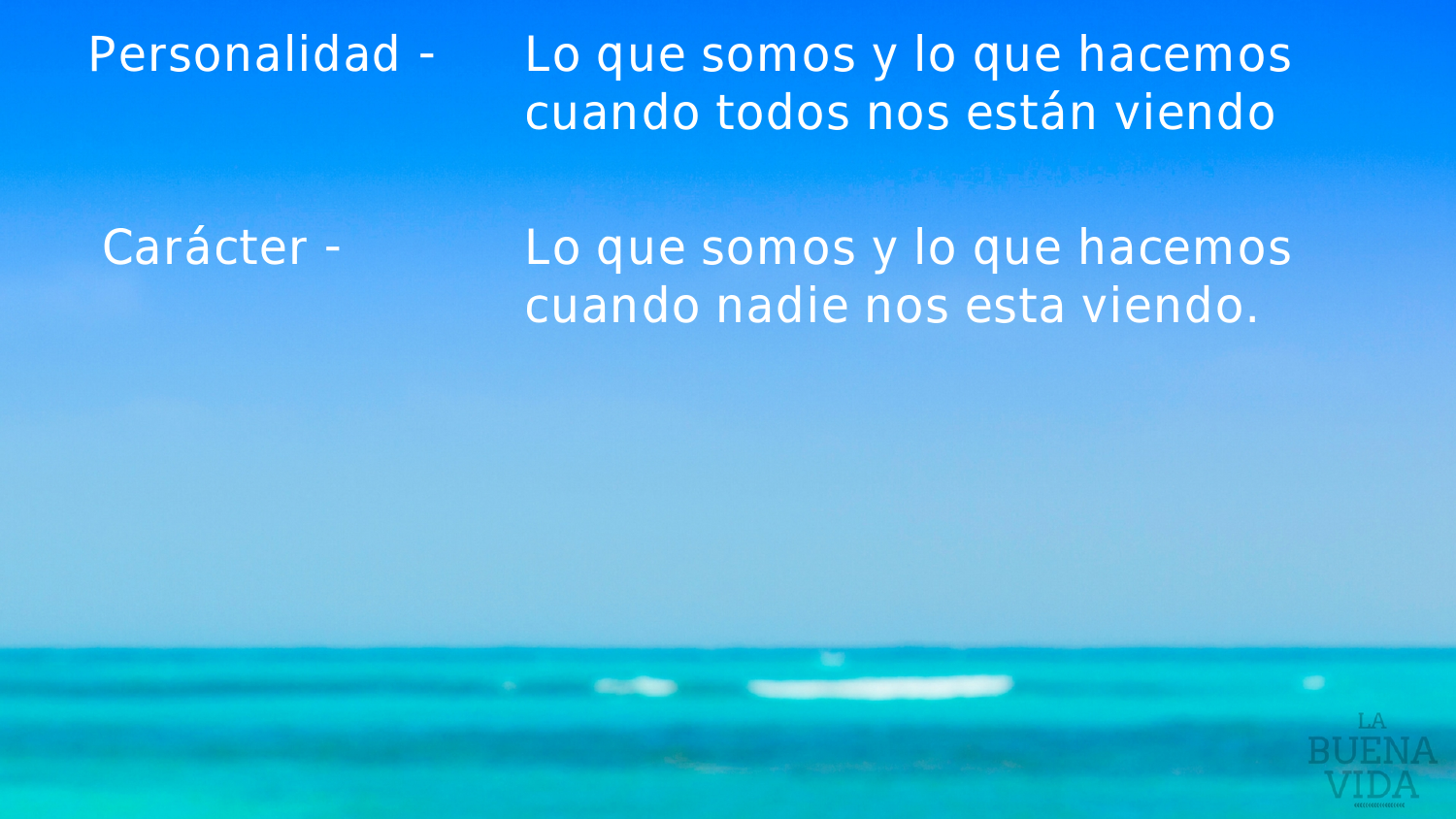

Personalidad - 	Lo que somos y lo que hacemos 			cuando todos nos están viendo

 Carácter - 		Lo que somos y lo que hacemos 			cuando nadie nos esta viendo.